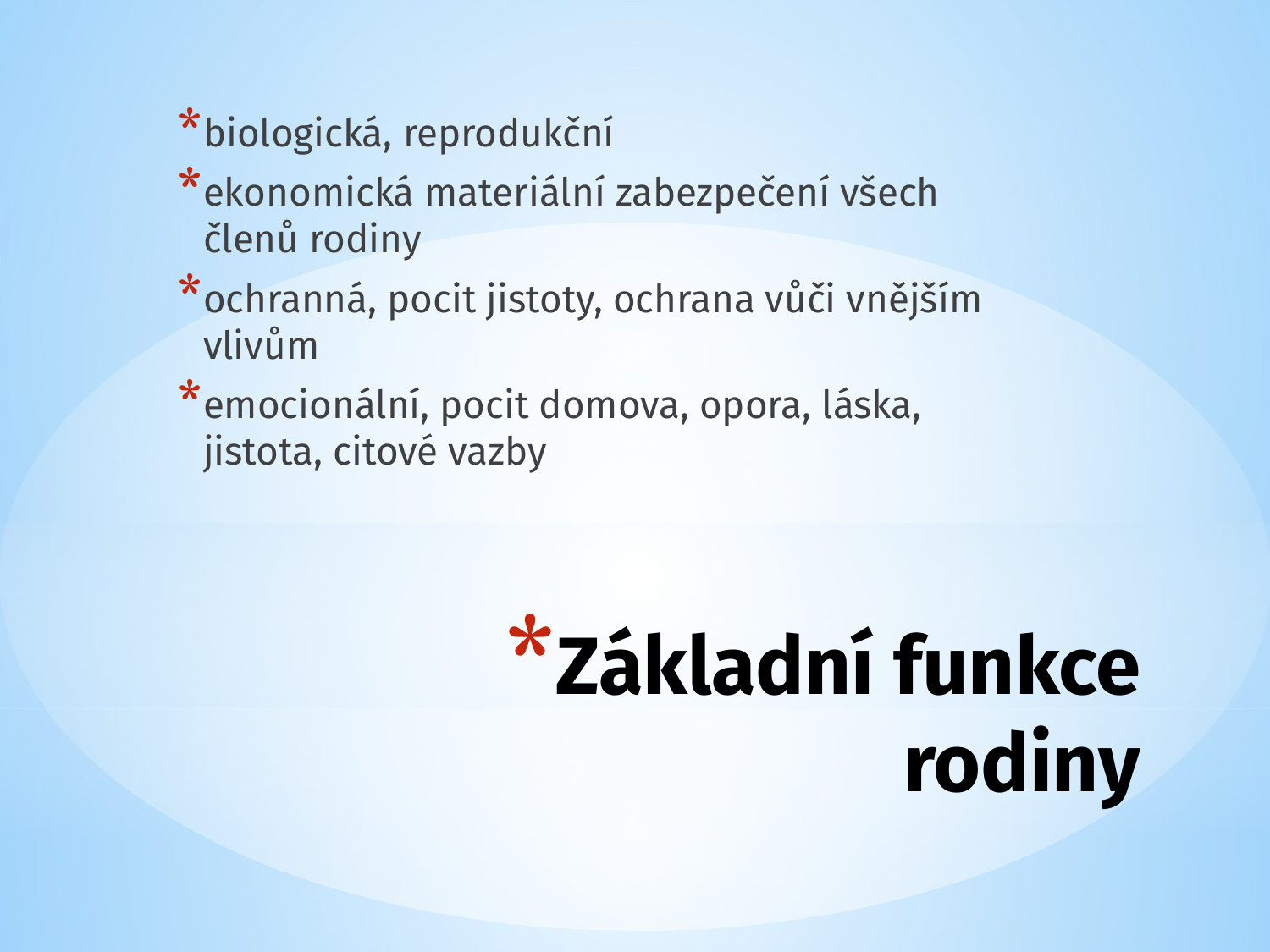

biologická, reprodukční
ekonomická materiální zabezpečení všech členů rodiny
ochranná, pocit jistoty, ochrana vůči vnějším vlivům
emocionální, pocit domova, opora, láska, jistota, citové vazby
# Základní funkce rodiny